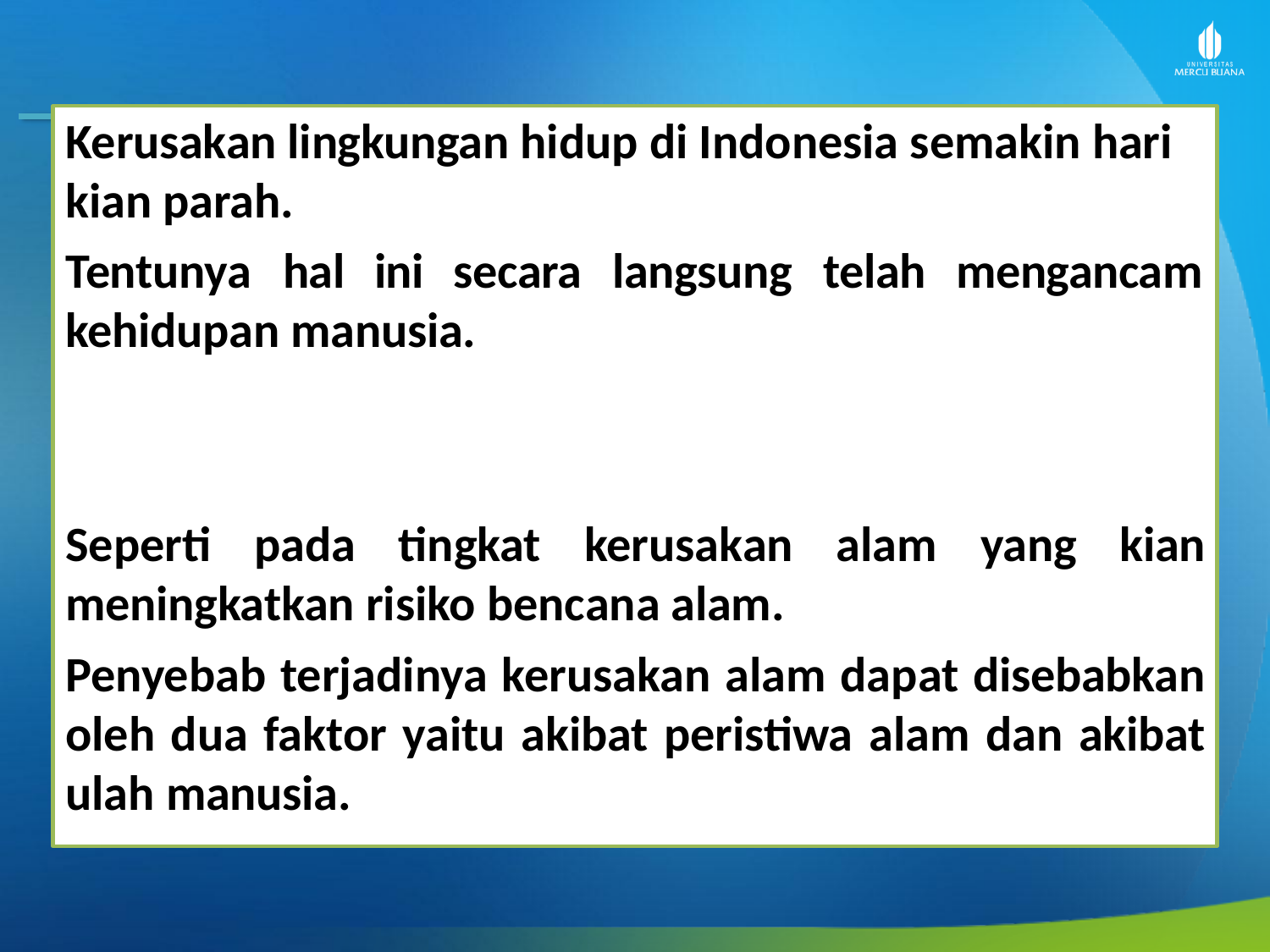

Kerusakan lingkungan hidup di Indonesia semakin hari kian parah.
Tentunya	hal	ini	secara	langsung	telah	mengancam kehidupan manusia.
Seperti  pada  tingkat  kerusakan  alam  yang  kian meningkatkan risiko bencana alam.
Penyebab terjadinya kerusakan alam dapat disebabkan oleh dua faktor yaitu akibat peristiwa alam dan akibat ulah manusia.